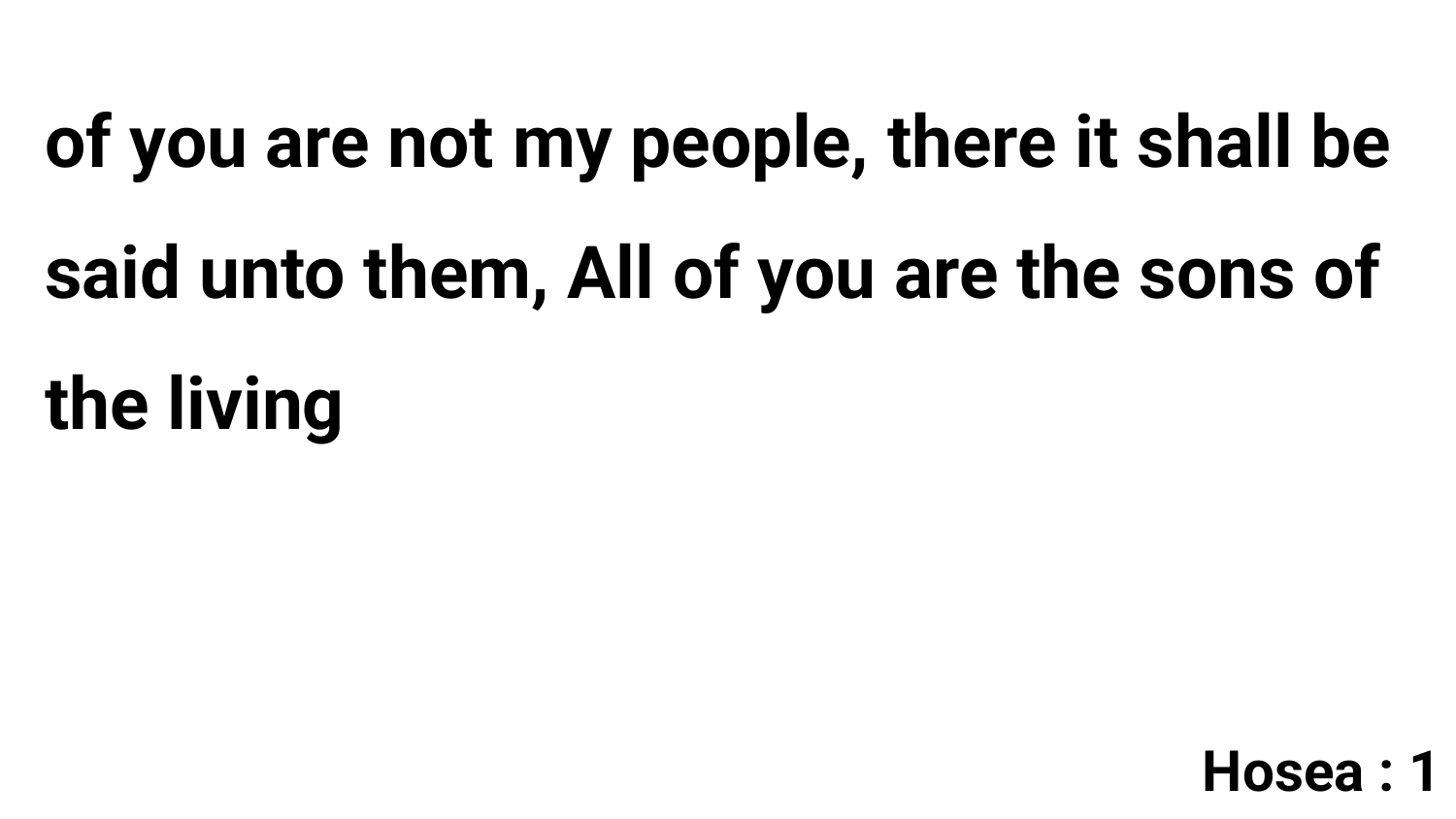

of you are not my people, there it shall be said unto them, All of you are the sons of the living
Hosea : 1